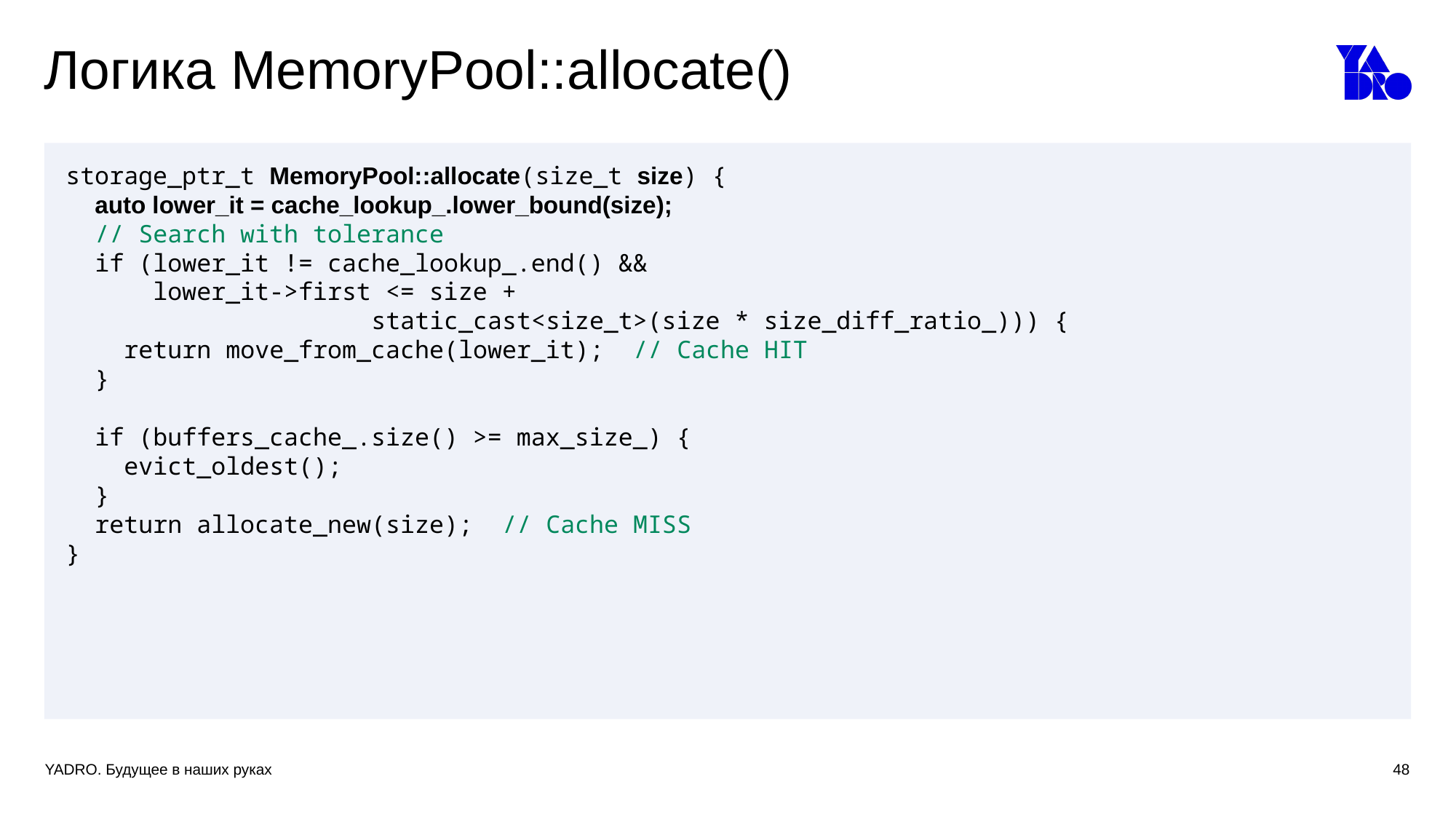

# Логика MemoryPool::allocate()
storage_ptr_t MemoryPool::allocate(size_t size) {
  auto lower_it = cache_lookup_.lower_bound(size);
  // Search with tolerance
  if (lower_it != cache_lookup_.end() &&
      lower_it->first <= size +
                     static_cast<size_t>(size * size_diff_ratio_))) {
    return move_from_cache(lower_it);  // Cache HIT
  }

  if (buffers_cache_.size() >= max_size_) {
    evict_oldest();
  }
  return allocate_new(size);  // Cache MISS
}
48